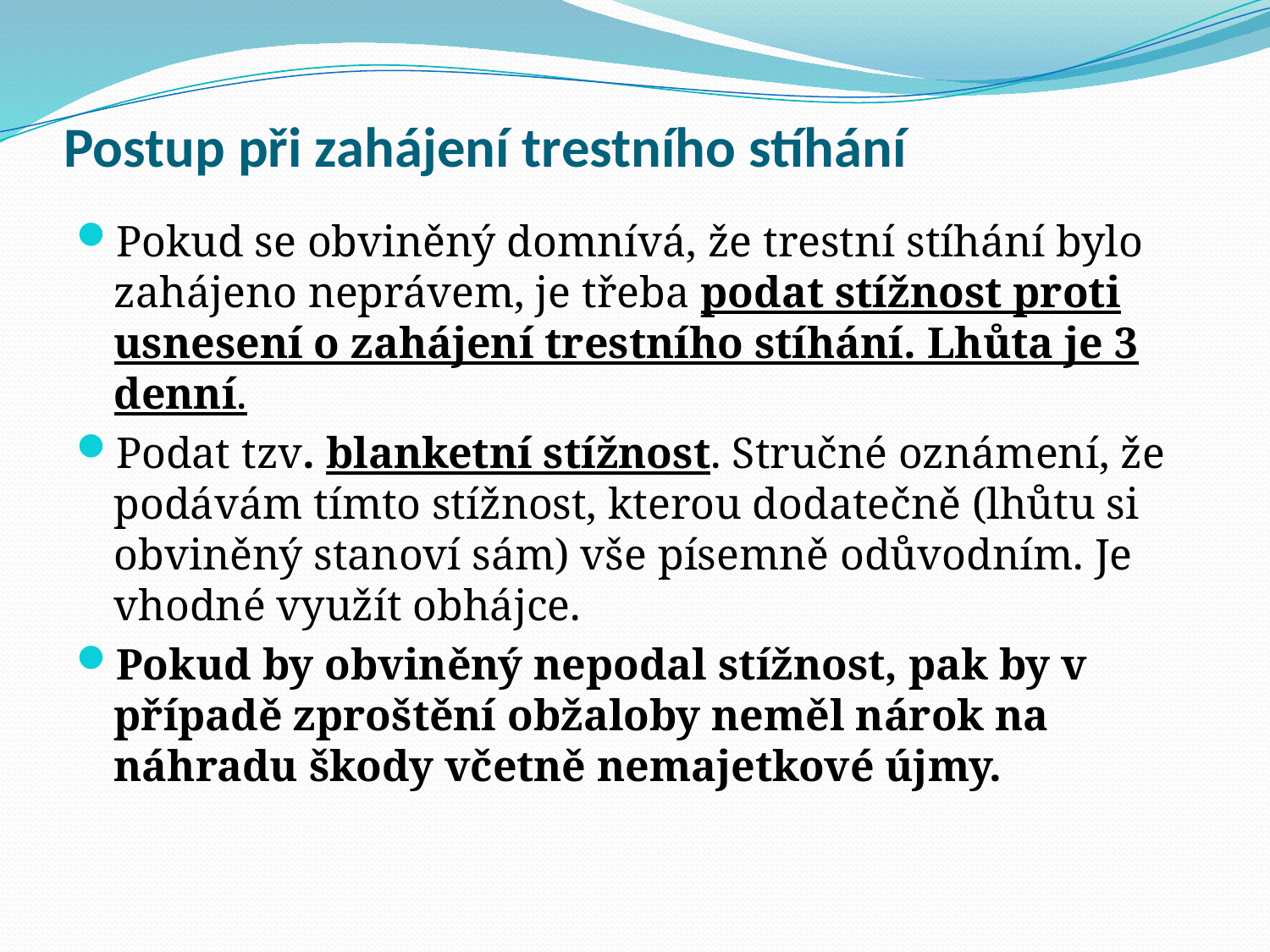

# Postup při zahájení trestního stíhání
Pokud se obviněný domnívá, že trestní stíhání bylo zahájeno neprávem, je třeba podat stížnost proti usnesení o zahájení trestního stíhání. Lhůta je 3 denní.
Podat tzv. blanketní stížnost. Stručné oznámení, že podávám tímto stížnost, kterou dodatečně (lhůtu si obviněný stanoví sám) vše písemně odůvodním. Je vhodné využít obhájce.
Pokud by obviněný nepodal stížnost, pak by v případě zproštění obžaloby neměl nárok na náhradu škody včetně nemajetkové újmy.